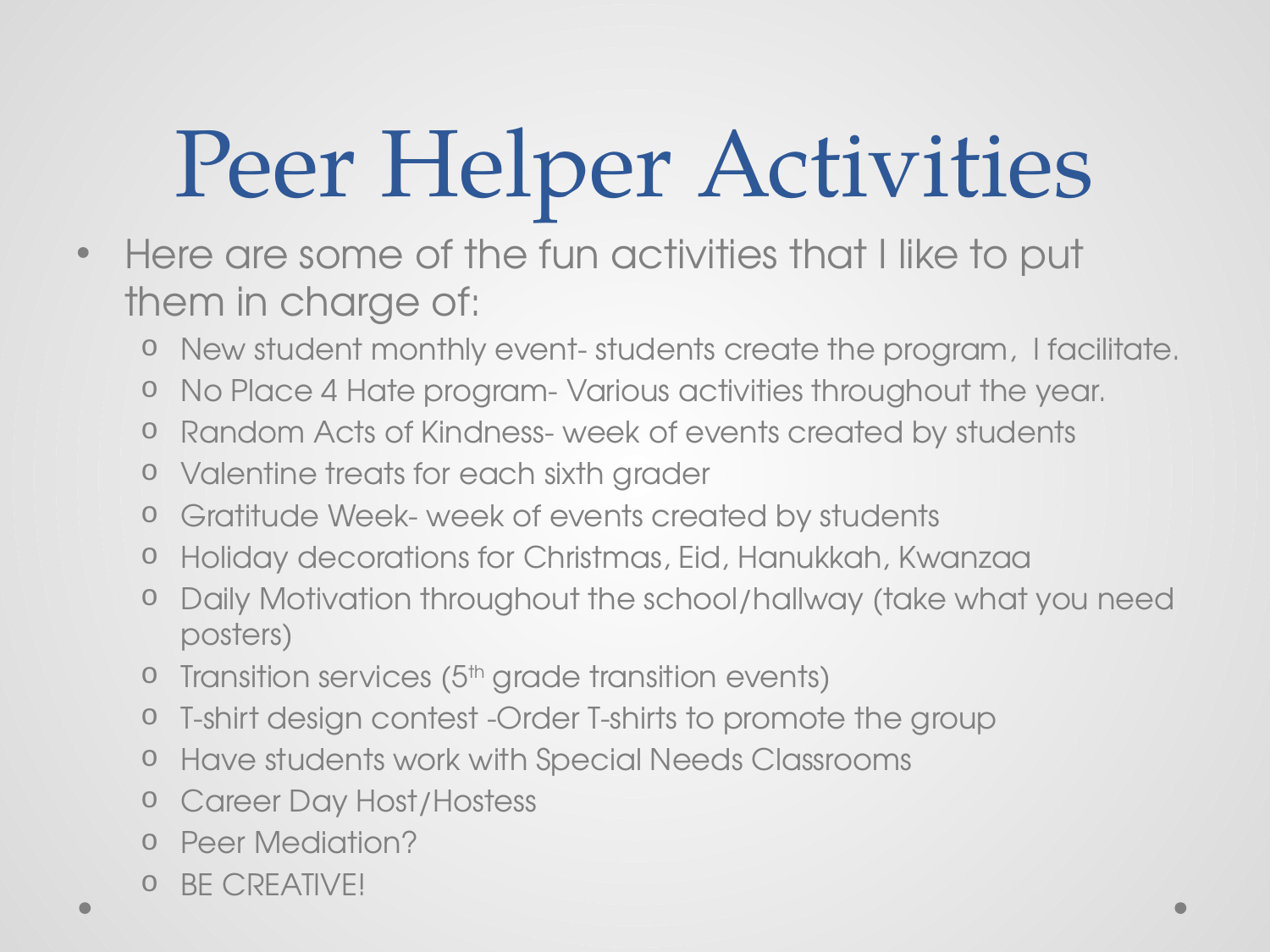

# Peer Helper Activities
Here are some of the fun activities that I like to put them in charge of:
New student monthly event- students create the program,  I facilitate.
No Place 4 Hate program- Various activities throughout the year.
Random Acts of Kindness- week of events created by students
Valentine treats for each sixth grader
Gratitude Week- week of events created by students
Holiday decorations for Christmas, Eid, Hanukkah, Kwanzaa
Daily Motivation throughout the school/hallway (take what you need posters)
Transition services (5th grade transition events)
T-shirt design contest -Order T-shirts to promote the group
Have students work with Special Needs Classrooms
Career Day Host/Hostess
Peer Mediation?
BE CREATIVE!